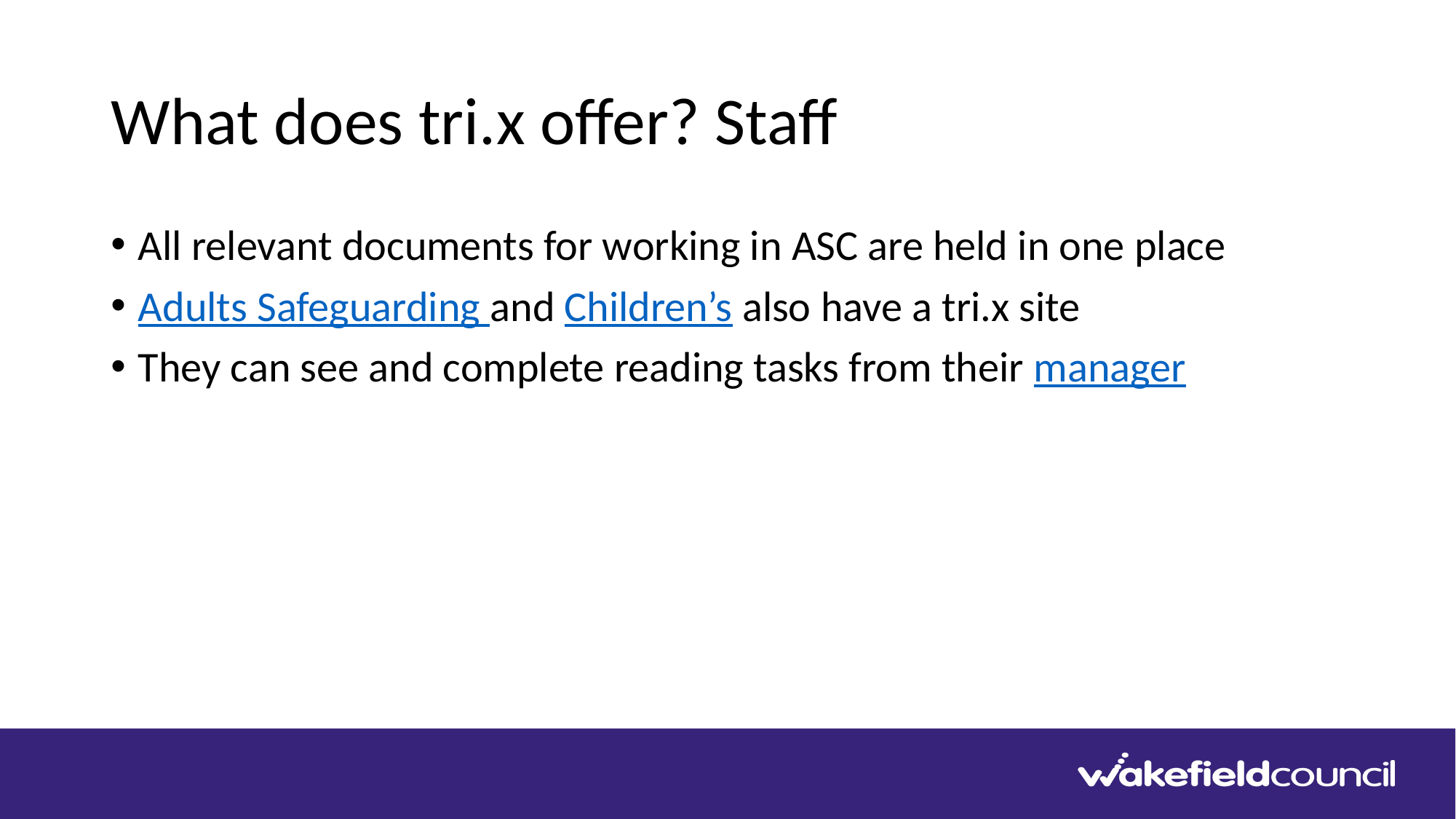

# What does tri.x offer? Staff
All relevant documents for working in ASC are held in one place
Adults Safeguarding and Children’s also have a tri.x site
They can see and complete reading tasks from their manager